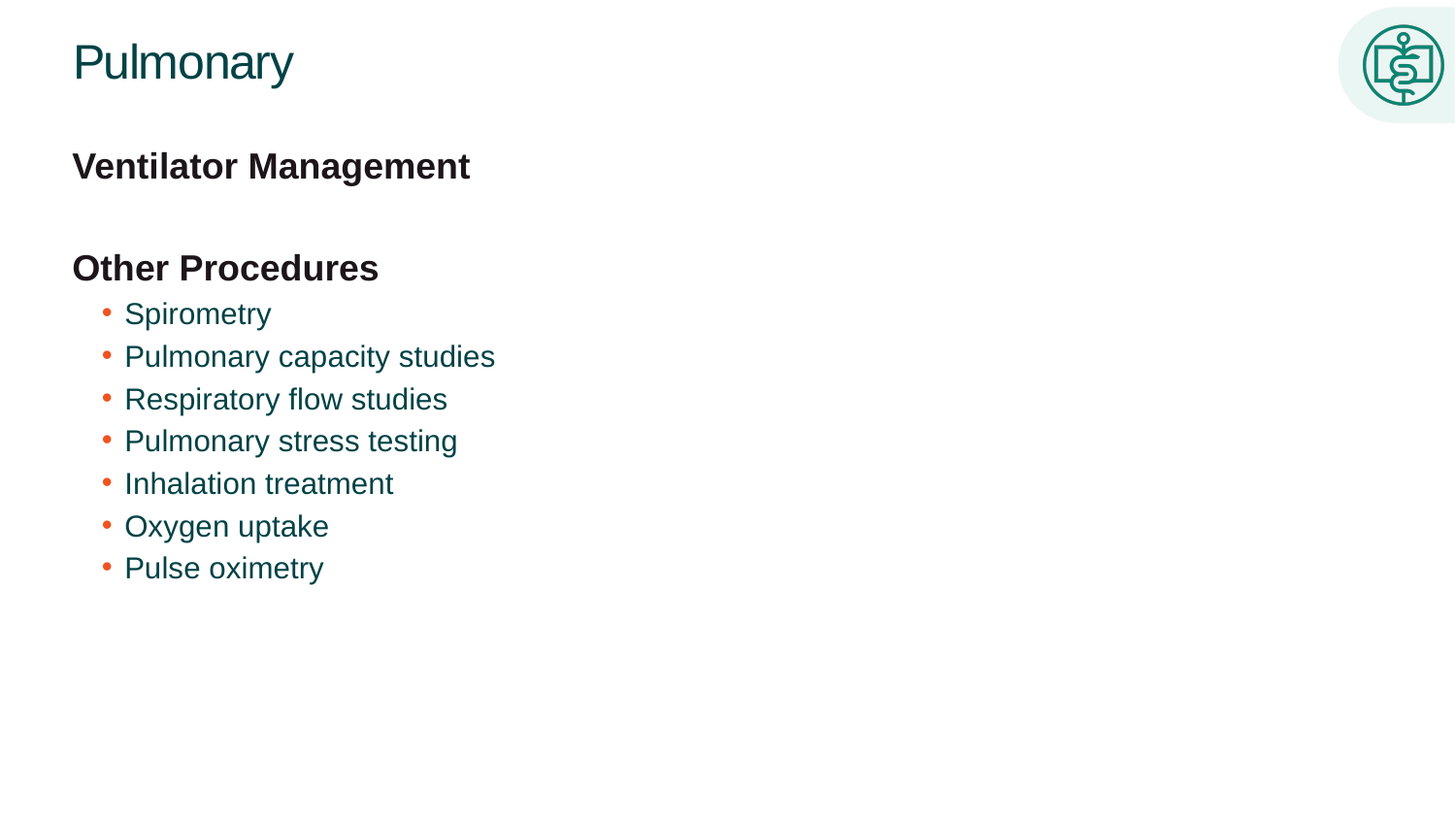

# Pulmonary
Ventilator Management

Other Procedures
Spirometry
Pulmonary capacity studies
Respiratory flow studies
Pulmonary stress testing
Inhalation treatment
Oxygen uptake
Pulse oximetry